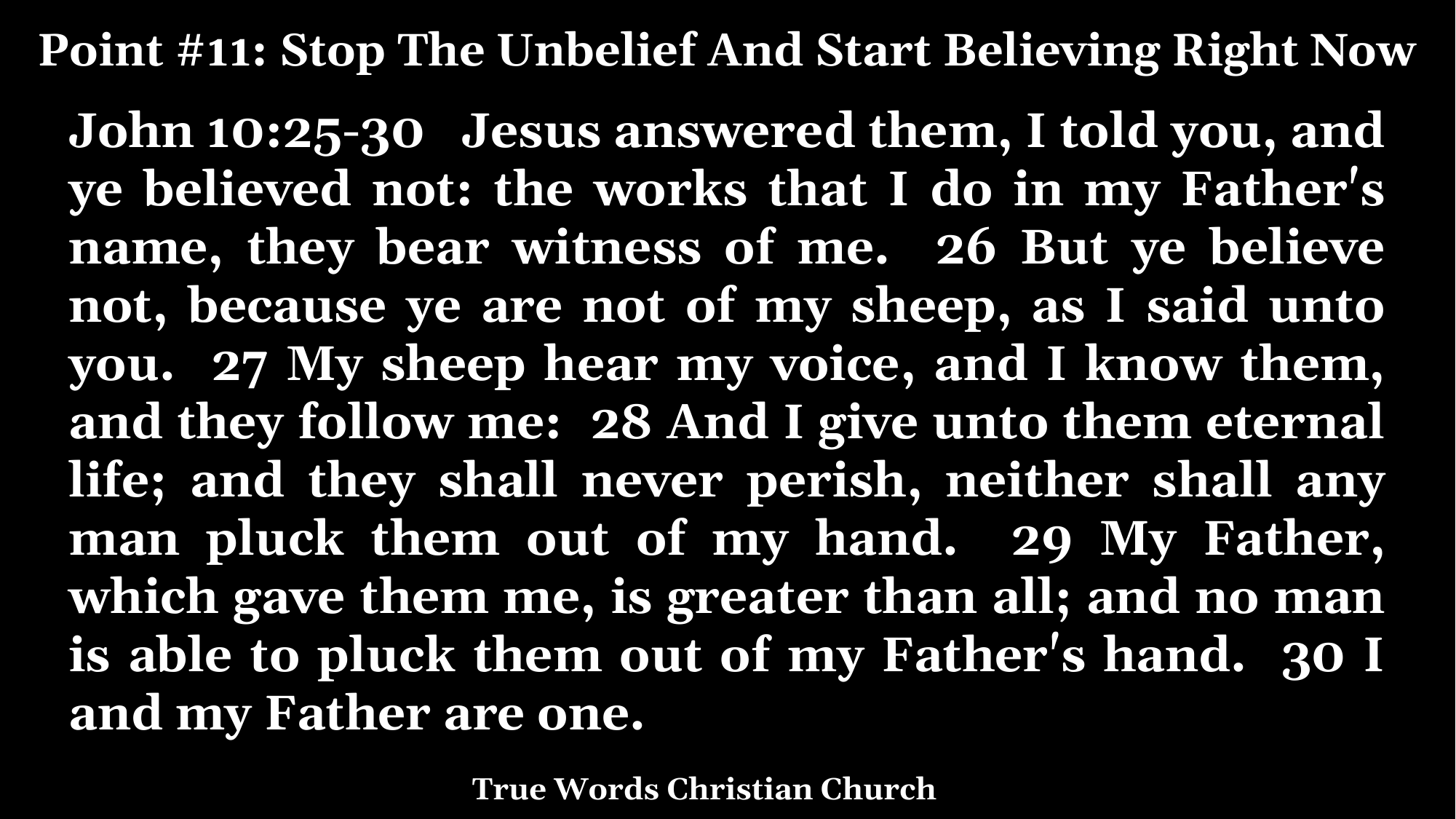

Point #11: Stop The Unbelief And Start Believing Right Now
John 10:25-30   Jesus answered them, I told you, and ye believed not: the works that I do in my Father's name, they bear witness of me.  26 But ye believe not, because ye are not of my sheep, as I said unto you.  27 My sheep hear my voice, and I know them, and they follow me:  28 And I give unto them eternal life; and they shall never perish, neither shall any man pluck them out of my hand.  29 My Father, which gave them me, is greater than all; and no man is able to pluck them out of my Father's hand.  30 I and my Father are one.
True Words Christian Church